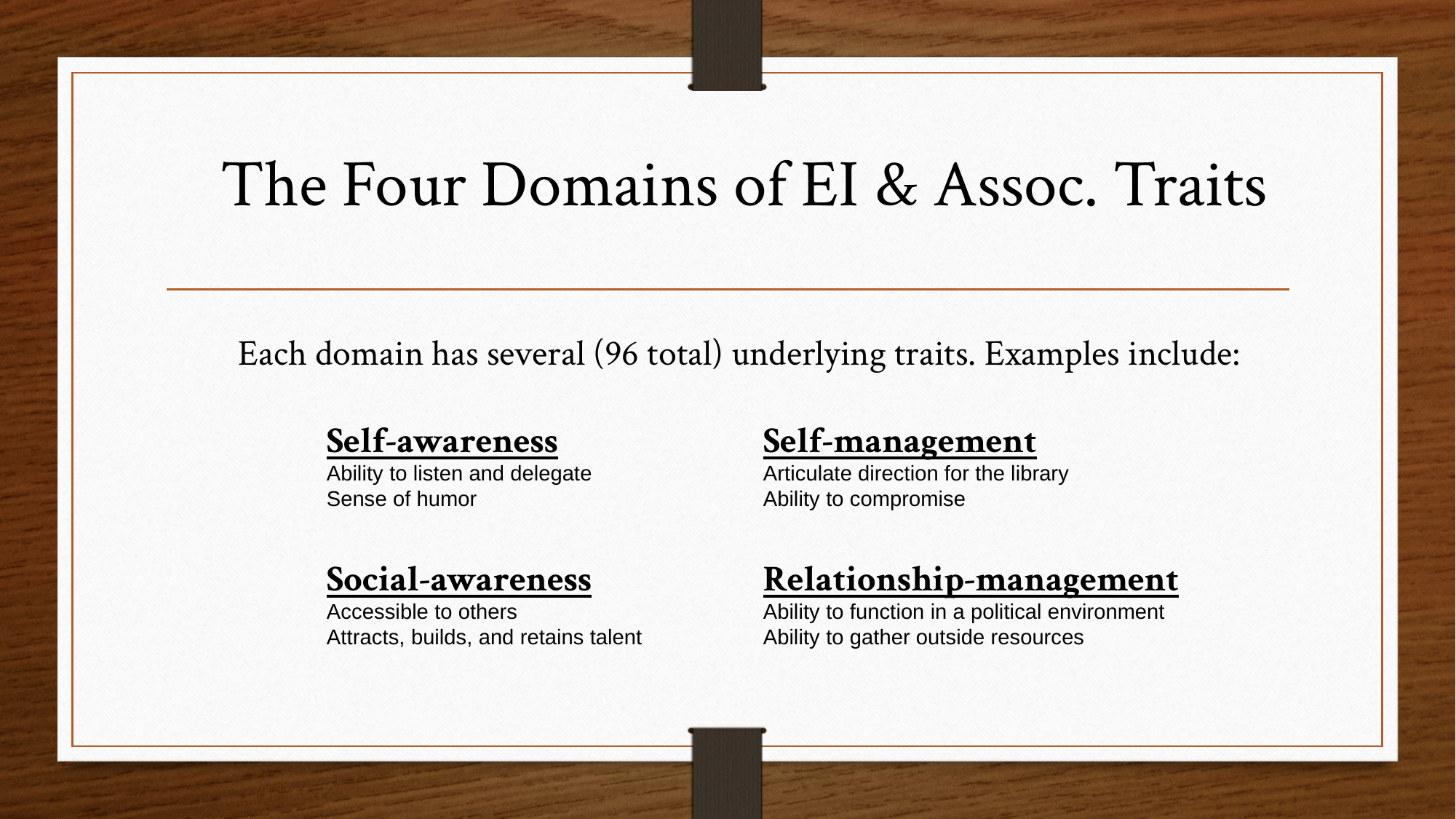

#
The Four Domains of EI & Assoc. Traits
Each domain has several (96 total) underlying traits. Examples include:

	Self-awareness		Self-management
	Ability to listen and delegate		Articulate direction for the library
	Sense of humor			Ability to compromise

	Social-awareness		Relationship-management
	Accessible to others			Ability to function in a political environment
	Attracts, builds, and retains talent		Ability to gather outside resources